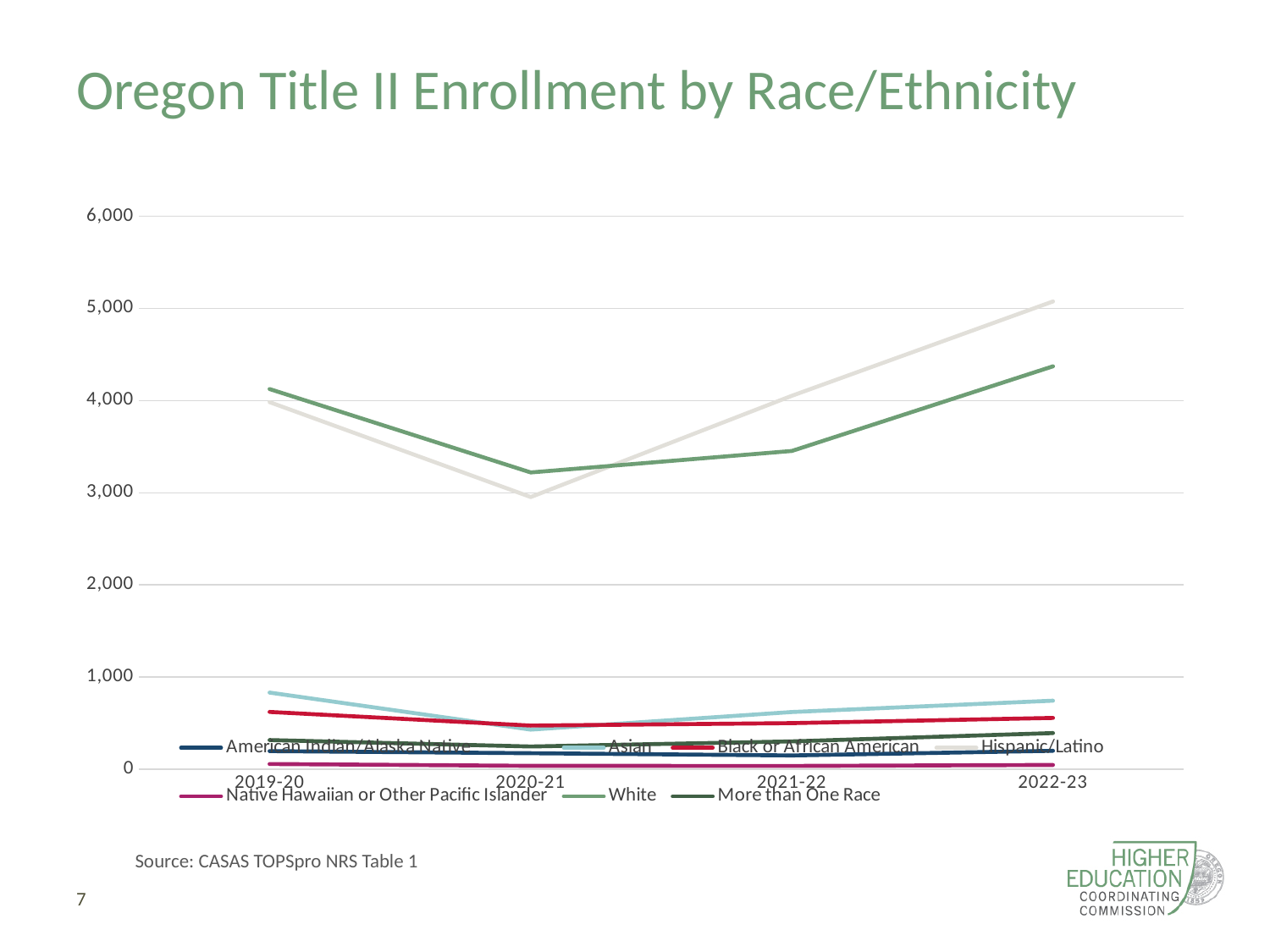

# Oregon Title II Enrollment by Race/Ethnicity

### Chart

| Category | American Indian/Alaska Native | Asian | Black or African American | Hispanic/Latino | Native Hawaiian or Other Pacific Islander | White | More than One Race |
|---|---|---|---|---|---|---|---|
| 2019-20 | 195.0 | 830.0 | 620.0 | 3983.0 | 55.0 | 4125.0 | 315.0 |
| 2020-21 | 172.0 | 428.0 | 472.0 | 2953.0 | 35.0 | 3220.0 | 245.0 |
| 2021-22 | 148.0 | 619.0 | 499.0 | 4052.0 | 34.0 | 3453.0 | 300.0 |
| 2022-23 | 198.0 | 742.0 | 555.0 | 5076.0 | 45.0 | 4372.0 | 391.0 |
Source: CASAS TOPSpro NRS Table 1
7